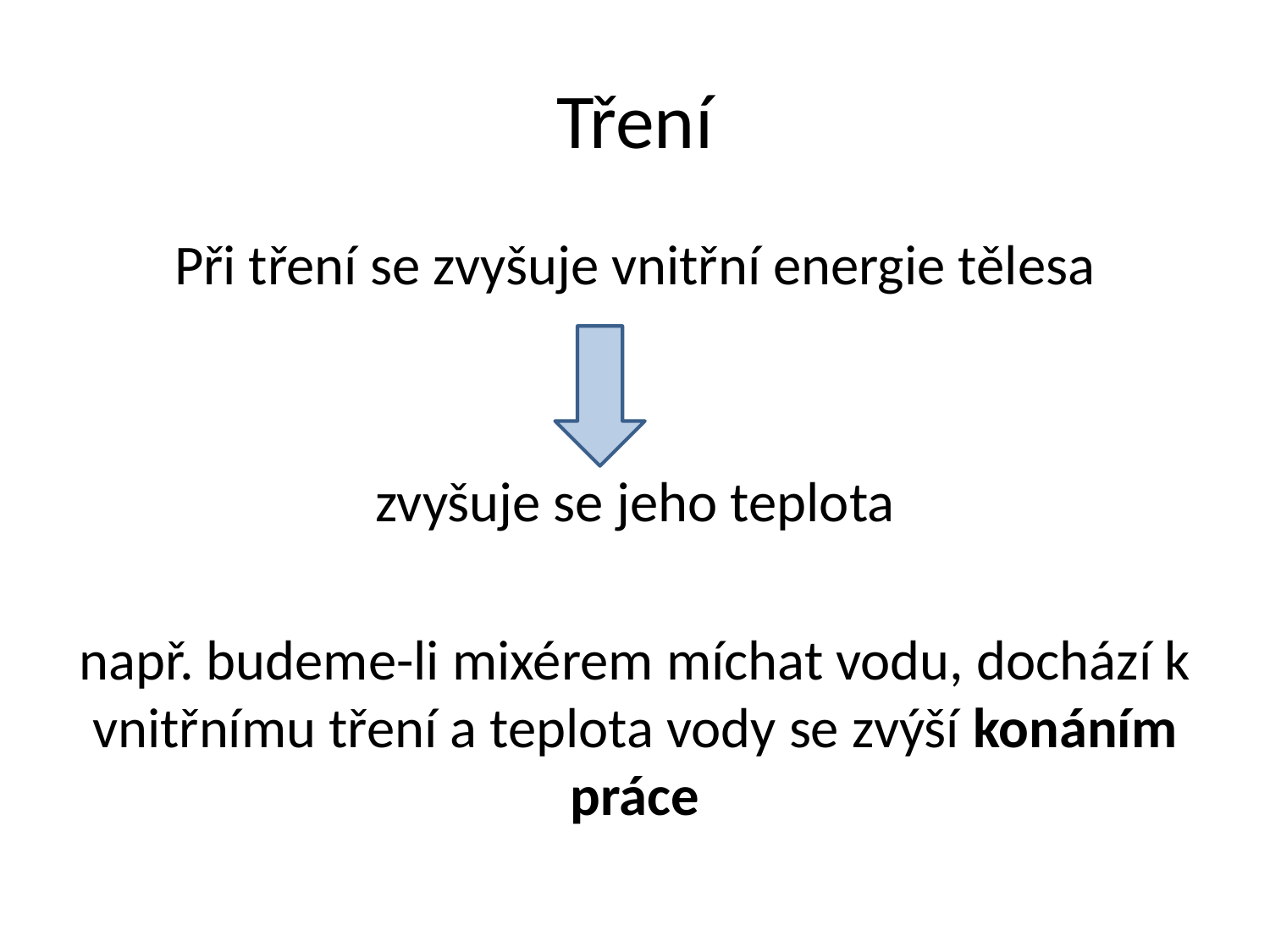

# Tření
Při tření se zvyšuje vnitřní energie tělesa

zvyšuje se jeho teplota

např. budeme-li mixérem míchat vodu, dochází k vnitřnímu tření a teplota vody se zvýší konáním práce